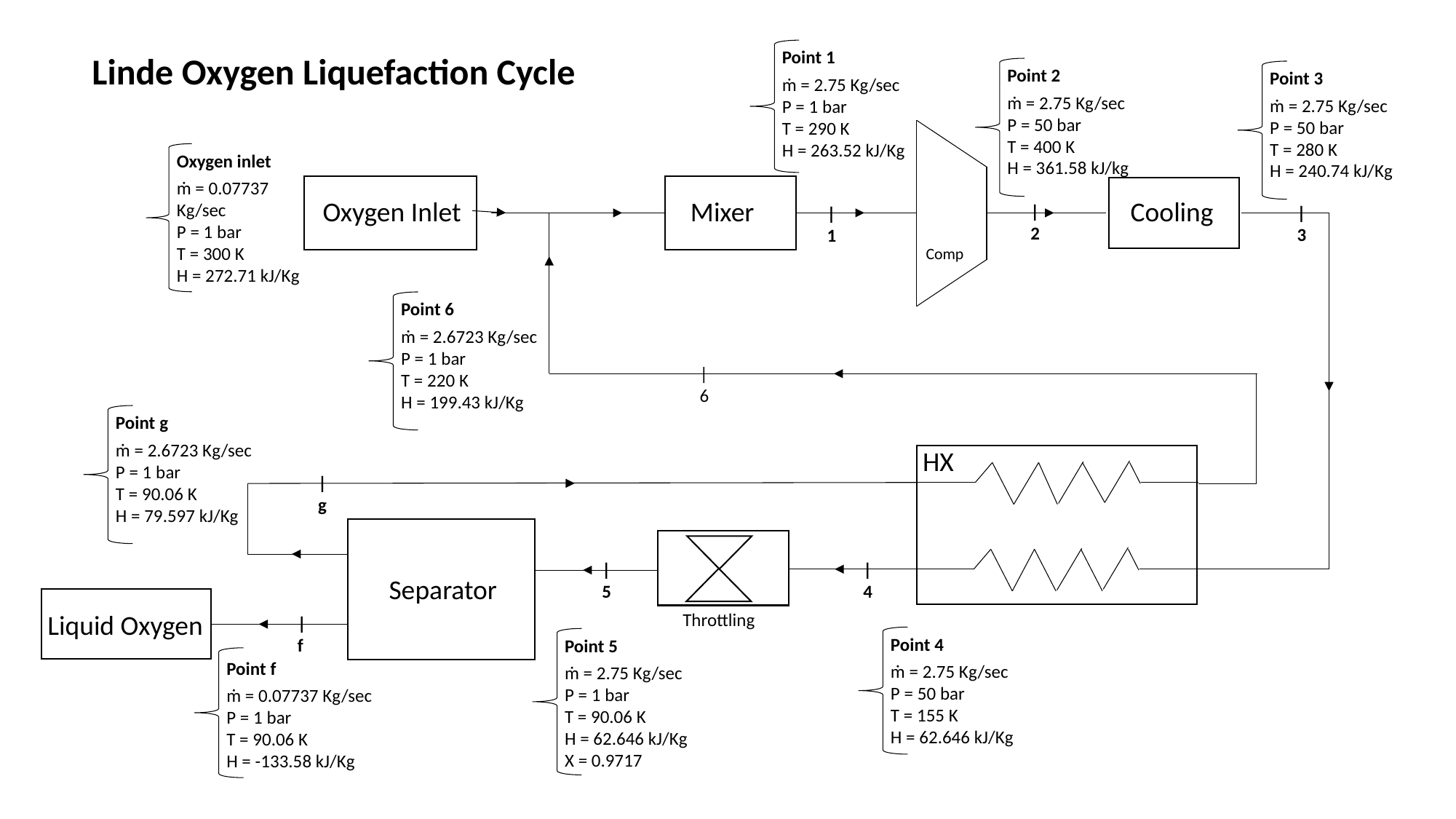

Point 1

ṁ = 2.75 Kg/sec
P = 1 bar
T = 290 K
H = 263.52 kJ/Kg

Point 2

ṁ = 2.75 Kg/sec
P = 50 bar
T = 400 K
H = 361.58 kJ/kg

Point 3

ṁ = 2.75 Kg/sec
P = 50 bar
T = 280 K
H = 240.74 kJ/Kg

Oxygen inlet

ṁ = 0.07737 Kg/sec
P = 1 bar
T = 300 K
H = 272.71 kJ/Kg

Cooling
Oxygen Inlet
Mixer
|
2
|
3
|
1
Comp

Point 6

ṁ = 2.6723 Kg/sec
P = 1 bar
T = 220 K
H = 199.43 kJ/Kg
|
6

Point g

ṁ = 2.6723 Kg/sec
P = 1 bar
T = 90.06 K
H = 79.597 kJ/Kg
HX

|
g

|
5
|
4
Separator

Liquid Oxygen
Throttling
|
f

Point 4

ṁ = 2.75 Kg/sec
P = 50 bar
T = 155 K
H = 62.646 kJ/Kg

Point 5

ṁ = 2.75 Kg/sec
P = 1 bar
T = 90.06 K
H = 62.646 kJ/Kg
X = 0.9717

Point f

ṁ = 0.07737 Kg/sec
P = 1 bar
T = 90.06 K
H = -133.58 kJ/Kg
Linde Oxygen Liquefaction Cycle